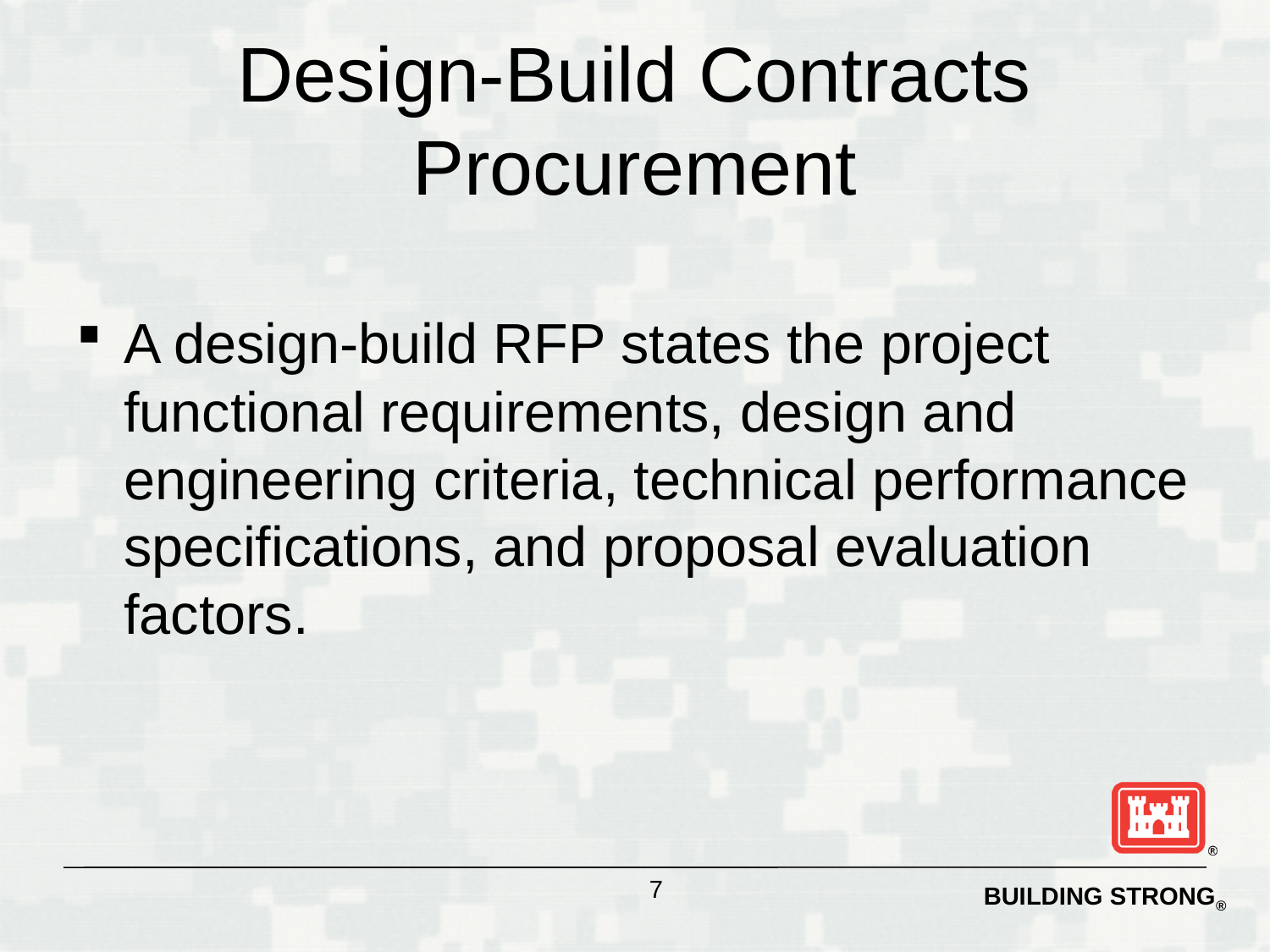

# Design-Build Contracts Procurement

A design-build RFP states the project functional requirements, design and engineering criteria, technical performance specifications, and proposal evaluation factors.
7